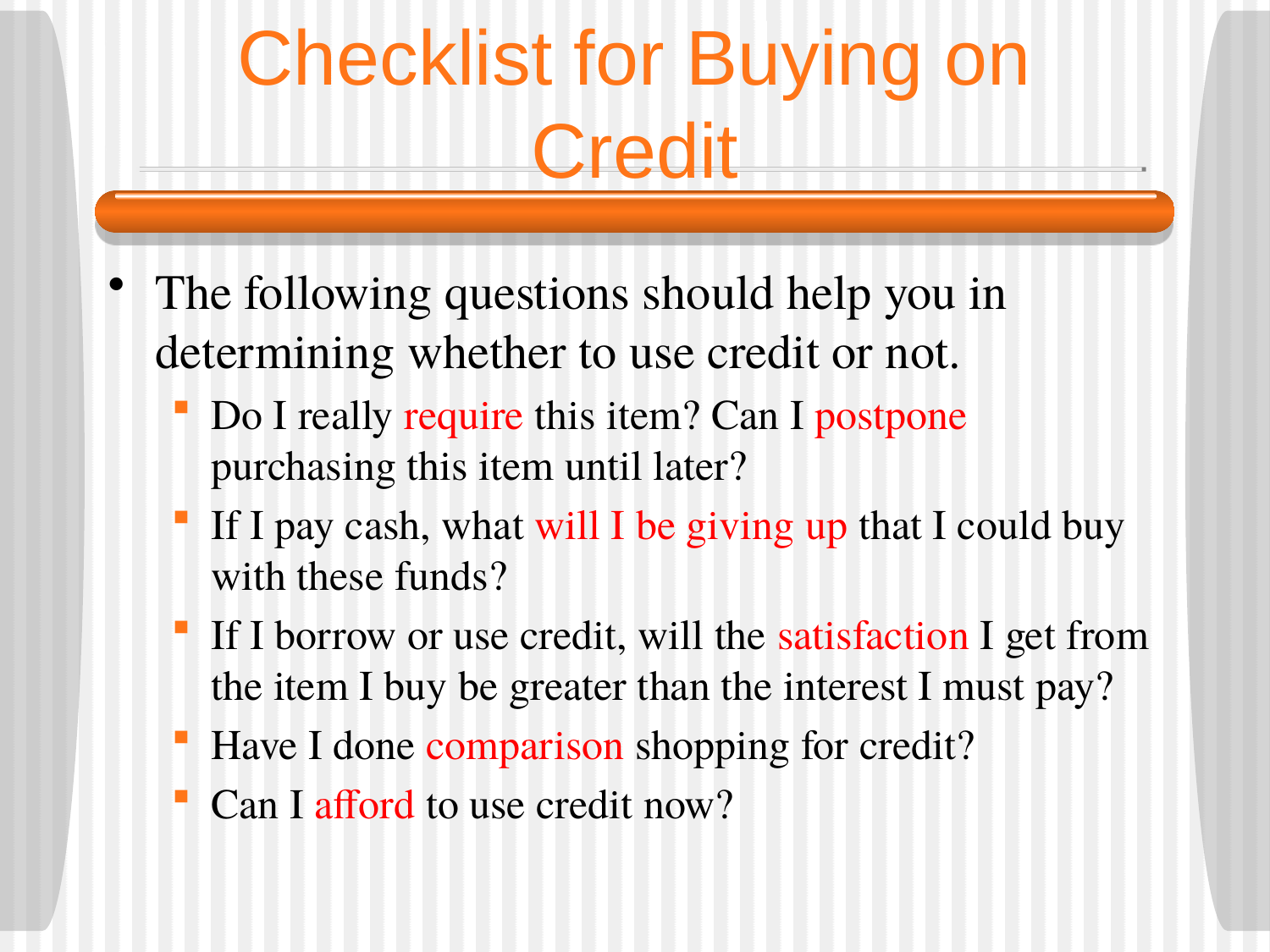

# Checklist for Buying on Credit
The following questions should help you in determining whether to use credit or not.
Do I really require this item? Can I postpone purchasing this item until later?
If I pay cash, what will I be giving up that I could buy with these funds?
If I borrow or use credit, will the satisfaction I get from the item I buy be greater than the interest I must pay?
Have I done comparison shopping for credit?
Can I afford to use credit now?